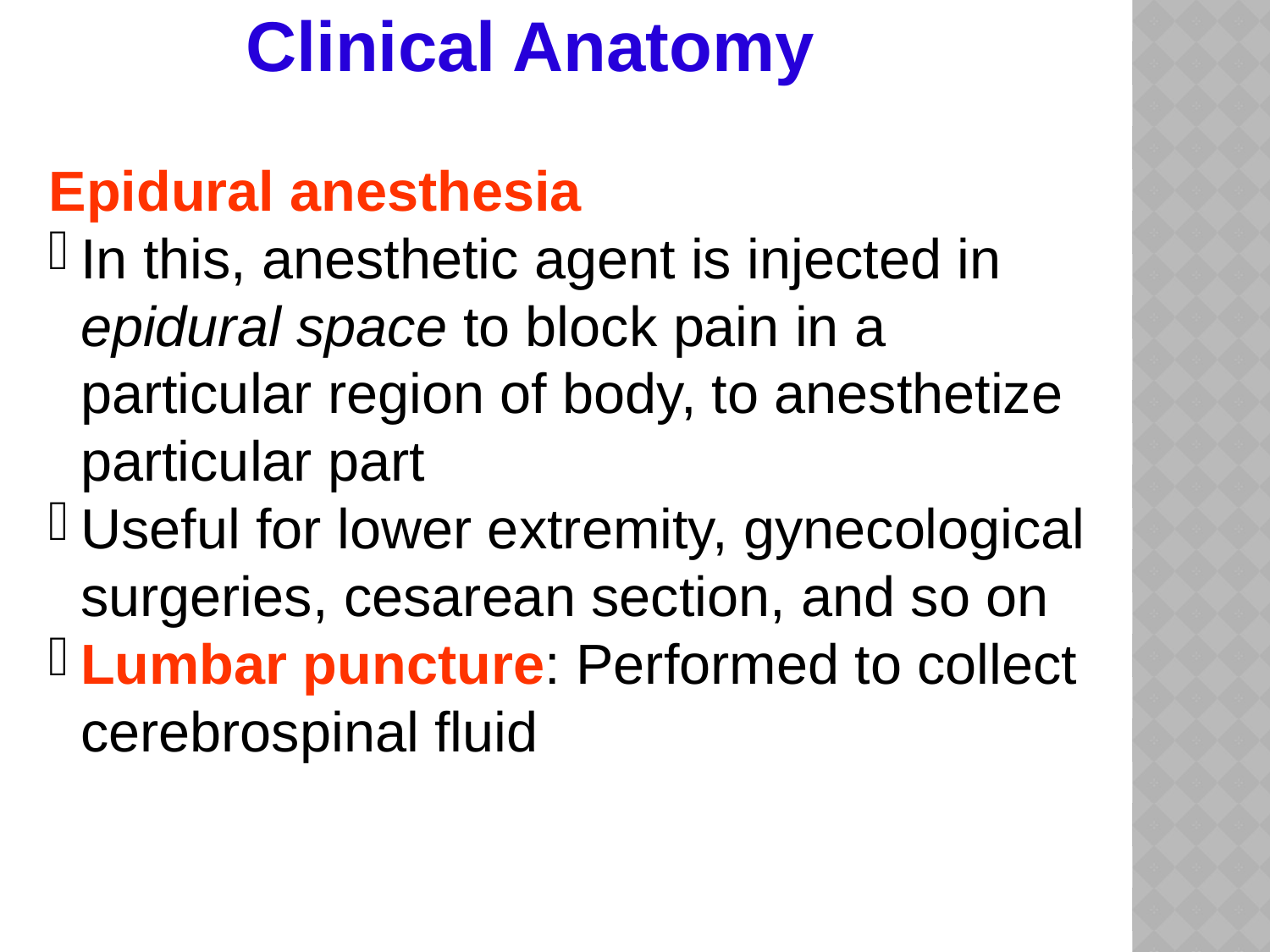

Clinical Anatomy
Epidural anesthesia
In this, anesthetic agent is injected in epidural space to block pain in a particular region of body, to anesthetize particular part
Useful for lower extremity, gynecological surgeries, cesarean section, and so on
Lumbar puncture: Performed to collect cerebrospinal fluid